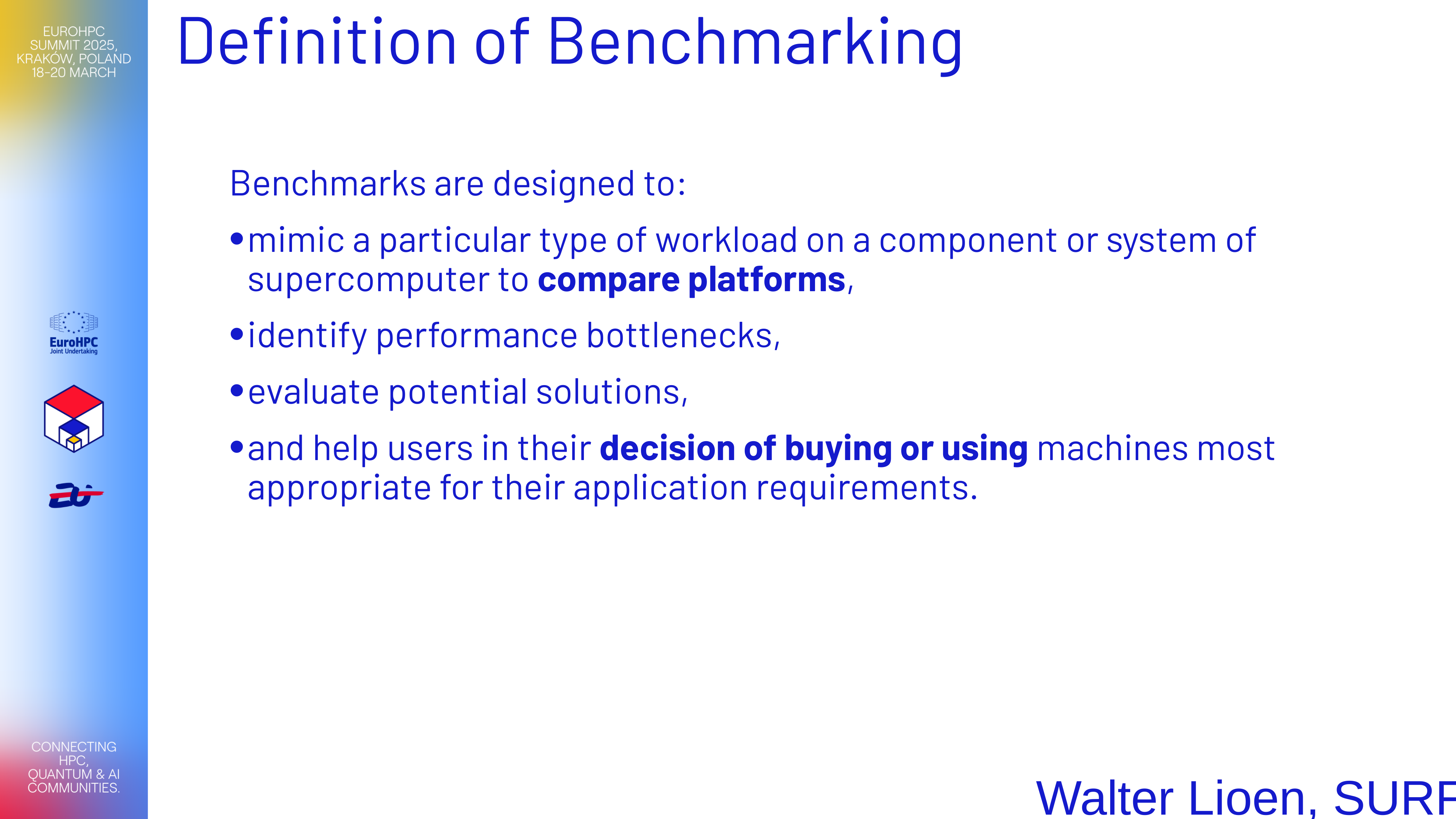

# Definition of Benchmarking
Benchmarks are designed to:
mimic a particular type of workload on a component or system of supercomputer to compare platforms,
identify performance bottlenecks,
evaluate potential solutions,
and help users in their decision of buying or using machines most appropriate for their application requirements.
Walter Lioen, SURF